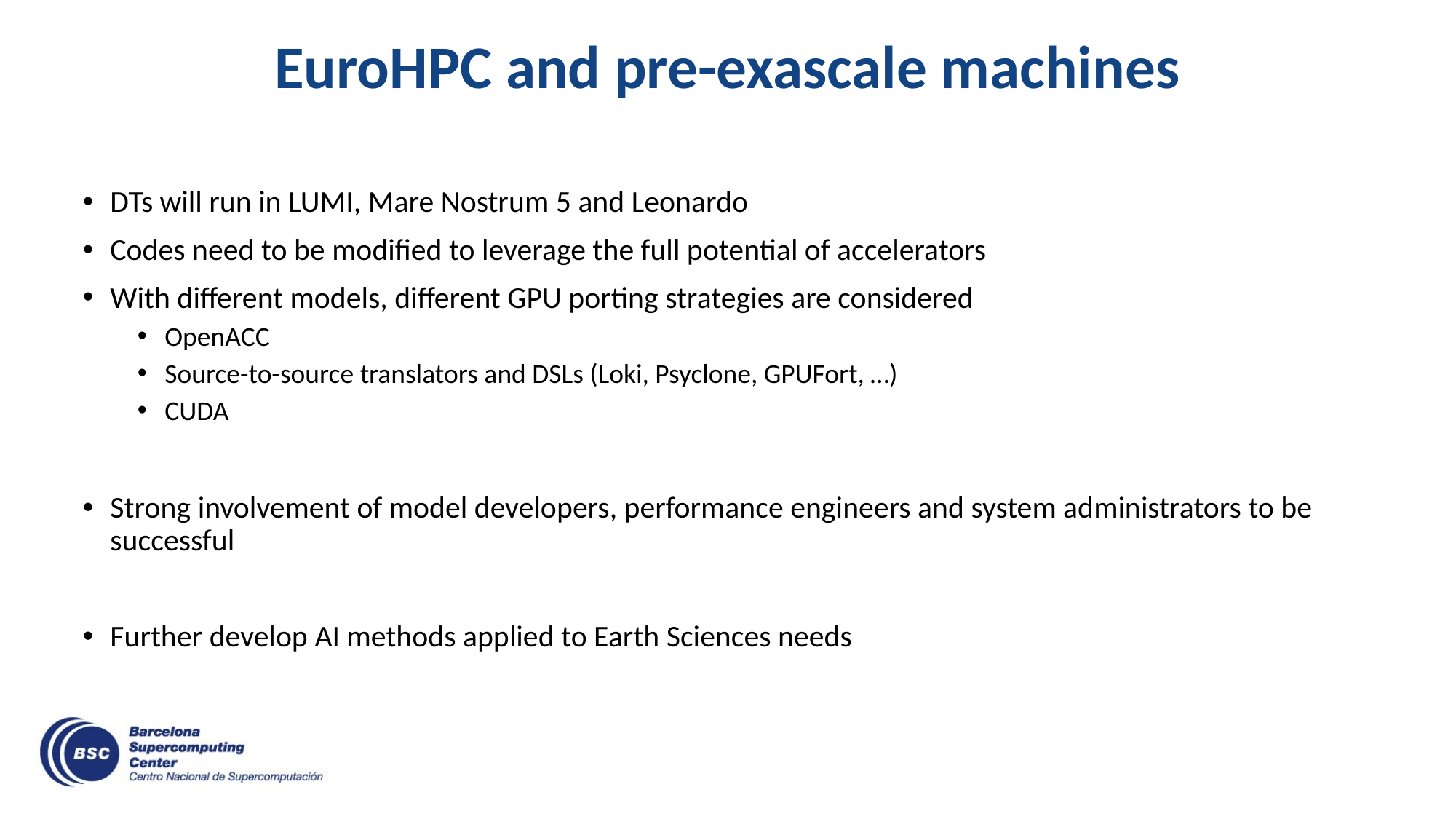

# EuroHPC and pre-exascale machines
DTs will run in LUMI, Mare Nostrum 5 and Leonardo
Codes need to be modified to leverage the full potential of accelerators
With different models, different GPU porting strategies are considered
OpenACC
Source-to-source translators and DSLs (Loki, Psyclone, GPUFort, …)
CUDA

Strong involvement of model developers, performance engineers and system administrators to be successful

Further develop AI methods applied to Earth Sciences needs